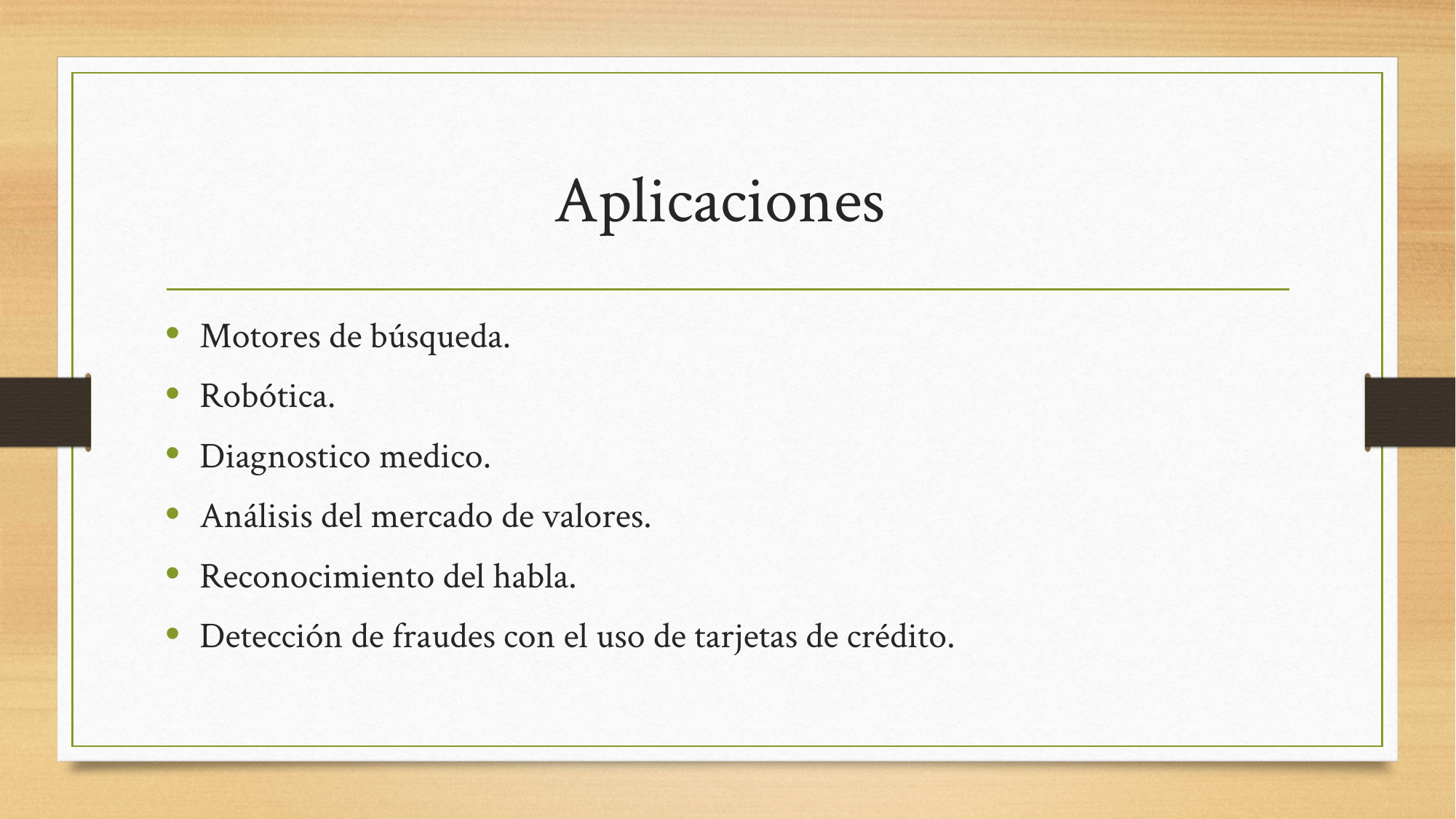

# Aplicaciones
Motores de búsqueda.
Robótica.
Diagnostico medico.
Análisis del mercado de valores.
Reconocimiento del habla.
Detección de fraudes con el uso de tarjetas de crédito.